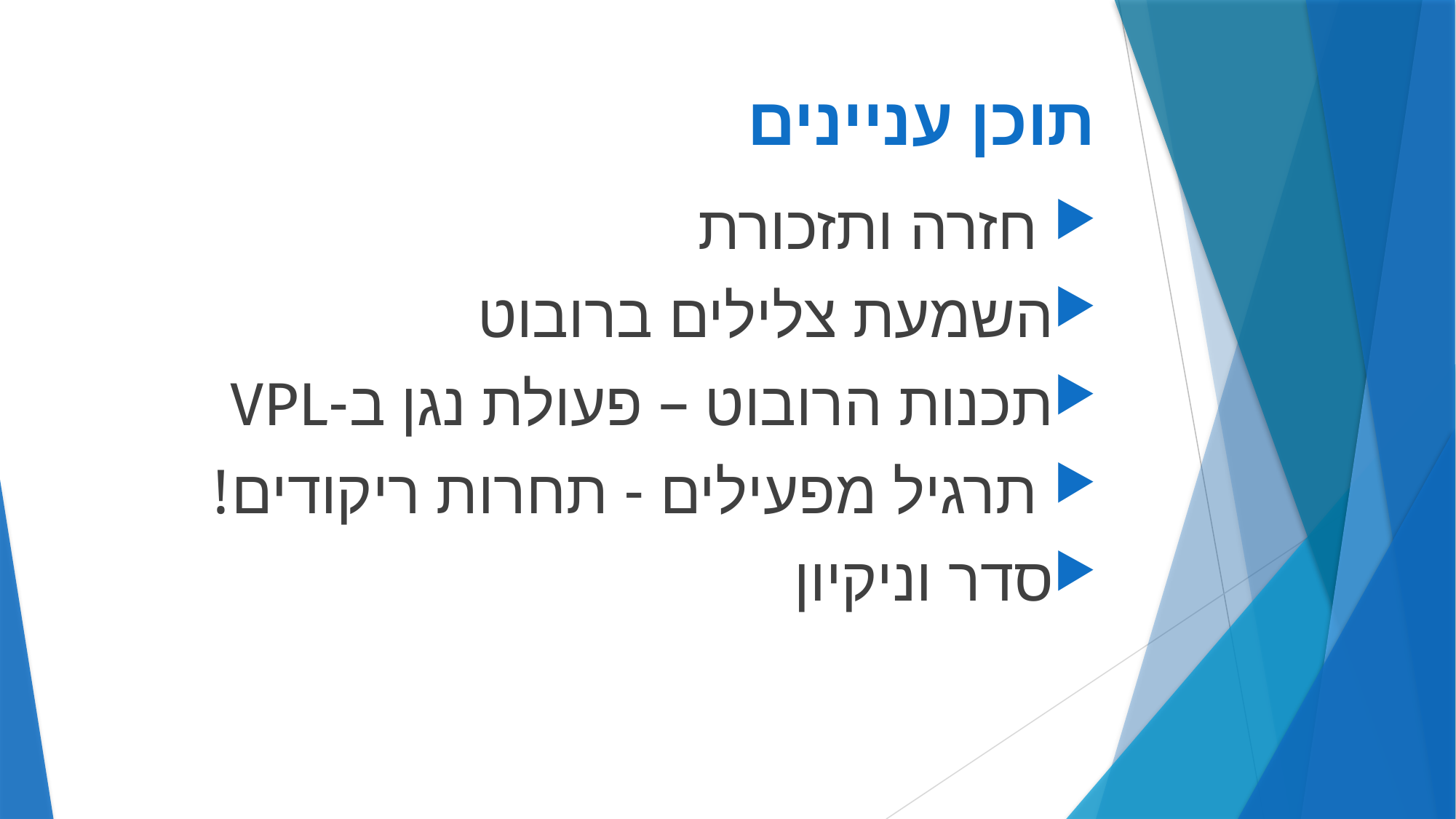

# תוכן עניינים
 חזרה ותזכורת
השמעת צלילים ברובוט
תכנות הרובוט – פעולת נגן ב-VPL
 תרגיל מפעילים - תחרות ריקודים!
סדר וניקיון